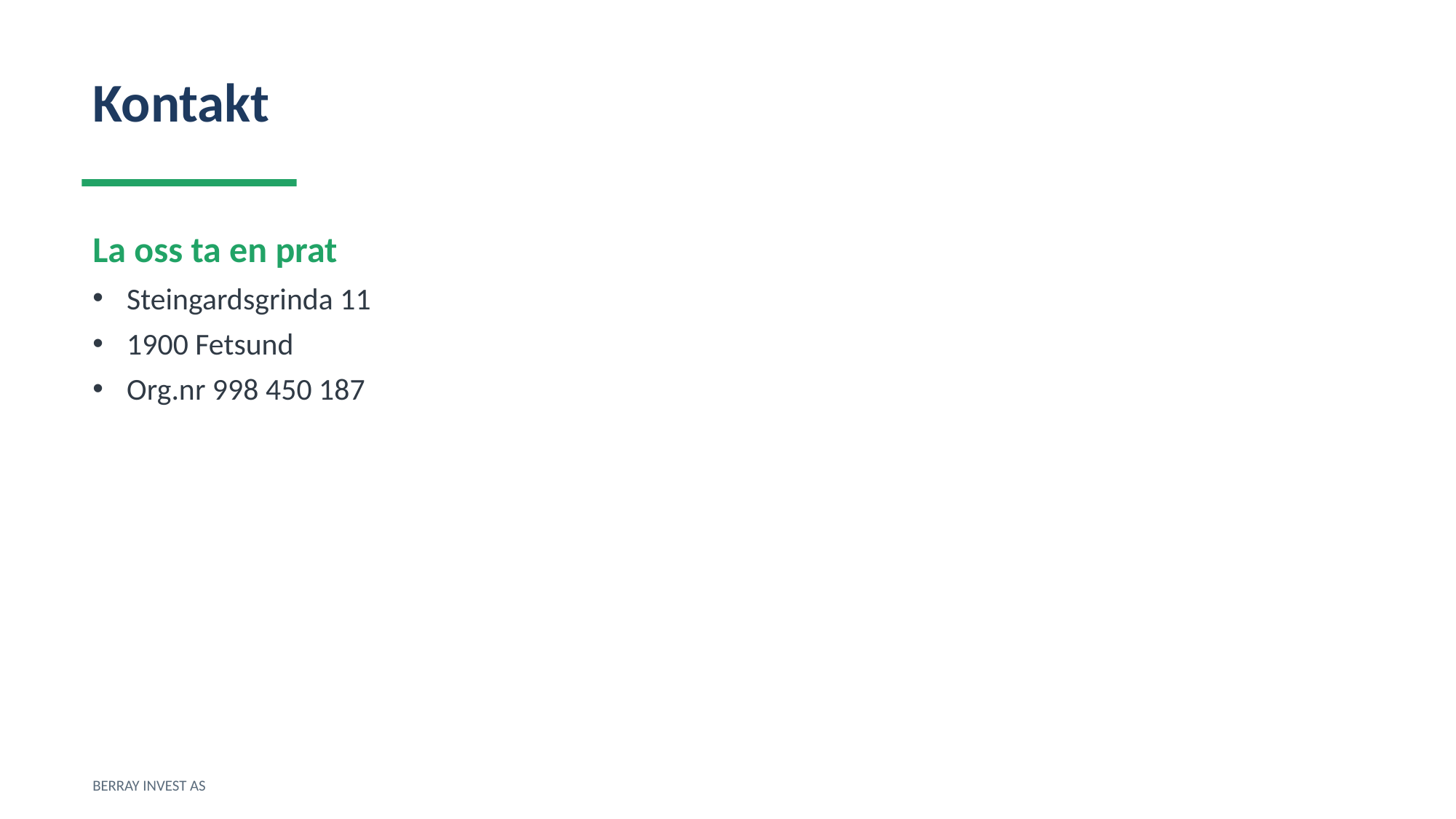

Kontakt

La oss ta en prat
Steingardsgrinda 11
1900 Fetsund
Org.nr 998 450 187
BERRAY INVEST AS